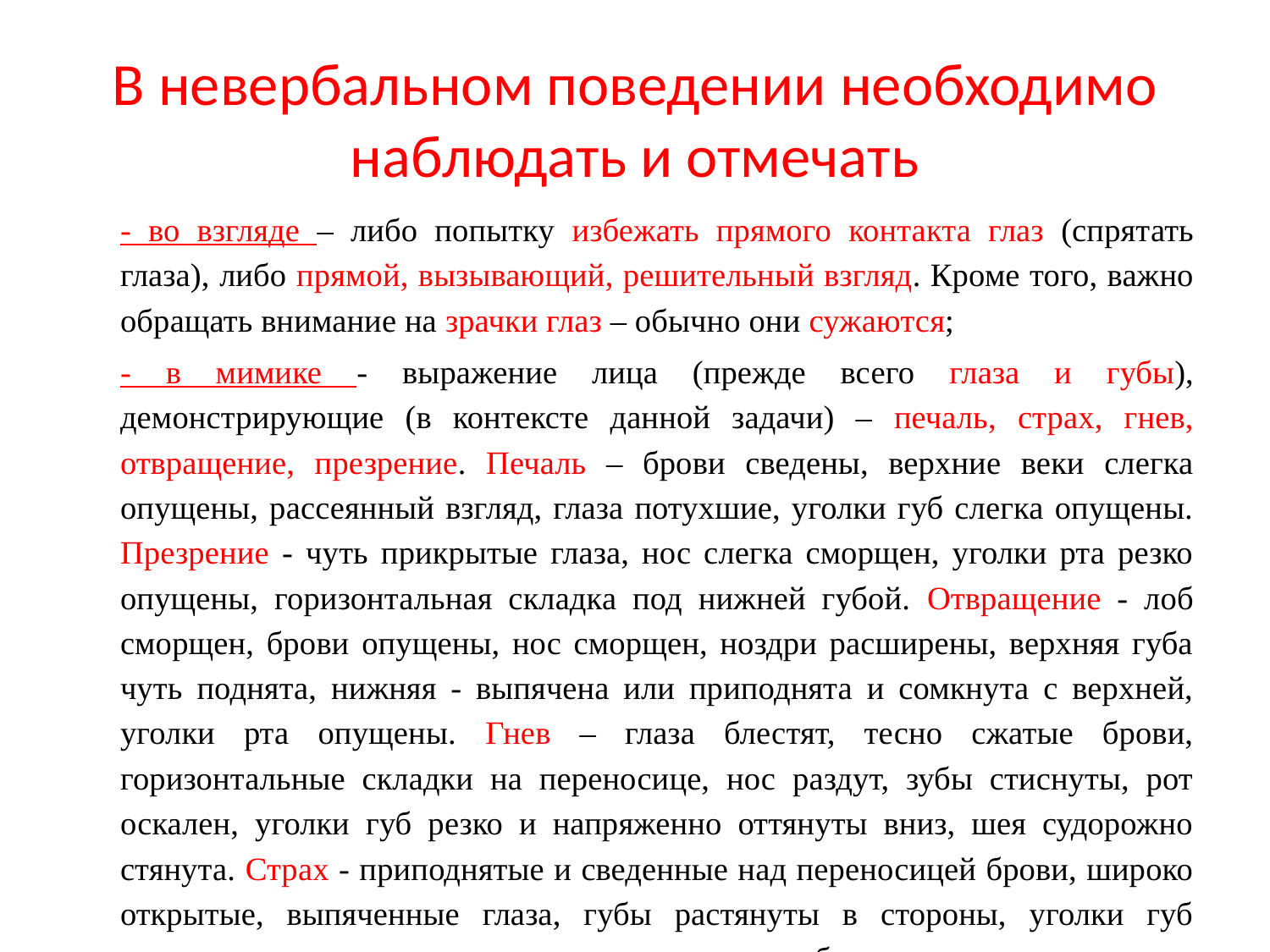

# В невербальном поведении необходимо наблюдать и отмечать
- во взгляде – либо попытку избежать прямого контакта глаз (спрятать глаза), либо прямой, вызывающий, решительный взгляд. Кроме того, важно обращать внимание на зрачки глаз – обычно они сужаются;
- в мимике - выражение лица (прежде всего глаза и губы), демонстрирующие (в контексте данной задачи) – печаль, страх, гнев, отвращение, презрение. Печаль – брови сведены, верхние веки слегка опущены, рассеянный взгляд, глаза потухшие, уголки губ слегка опущены. Презрение - чуть прикрытые глаза, нос слегка сморщен, уголки рта резко опущены, горизонтальная складка под нижней губой. Отвращение - лоб сморщен, брови опущены, нос сморщен, ноздри расширены, верхняя губа чуть поднята, нижняя - выпячена или приподнята и сомкнута с верхней, уголки рта опущены. Гнев – глаза блестят, тесно сжатые брови, горизонтальные складки на переносице, нос раздут, зубы стиснуты, рот оскален, уголки губ резко и напряженно оттянуты вниз, шея судорожно стянута. Страх - приподнятые и сведенные над переносицей брови, широко открытые, выпяченные глаза, губы растянуты в стороны, уголки губ опущены и несколько отведены назад, рот может быть открыт, шея втянута;